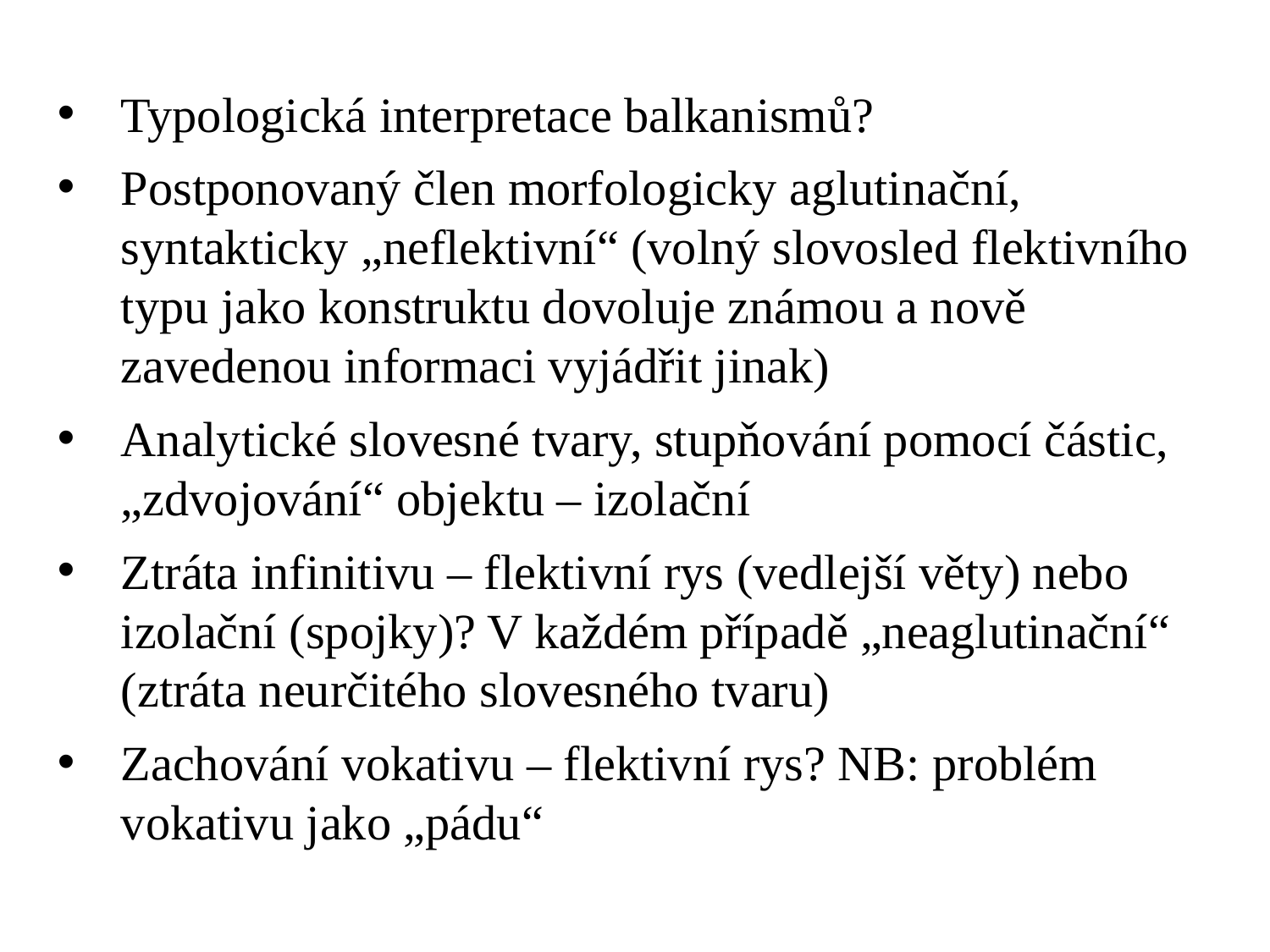

Typologická interpretace balkanismů?
Postponovaný člen morfologicky aglutinační, syntakticky „neflektivní“ (volný slovosled flektivního typu jako konstruktu dovoluje známou a nově zavedenou informaci vyjádřit jinak)
Analytické slovesné tvary, stupňování pomocí částic, „zdvojování“ objektu – izolační
Ztráta infinitivu – flektivní rys (vedlejší věty) nebo izolační (spojky)? V každém případě „neaglutinační“ (ztráta neurčitého slovesného tvaru)
Zachování vokativu – flektivní rys? NB: problém vokativu jako „pádu“